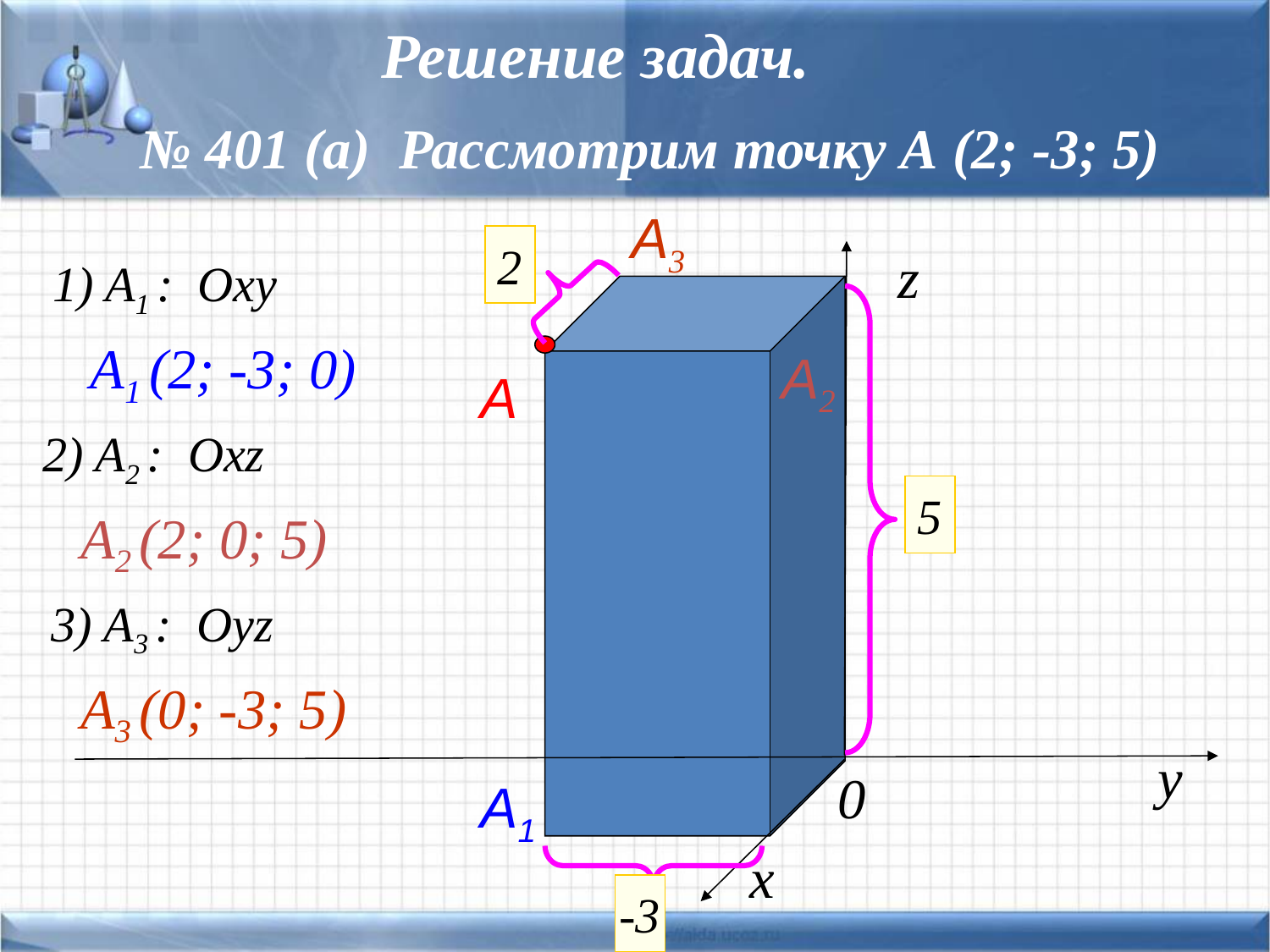

# Решение задач.
№ 401 (а)  Рассмотрим точку А (2; -3; 5)
A3
2
z

1) A1 :  Oxy

A1 (2; -3; 0)

A2
A
2) A2 :  Oxz
5
A2 (2; 0; 5)
3) A3 :  Oyz
A3 (0; -3; 5)
у

0

A1
х
-3